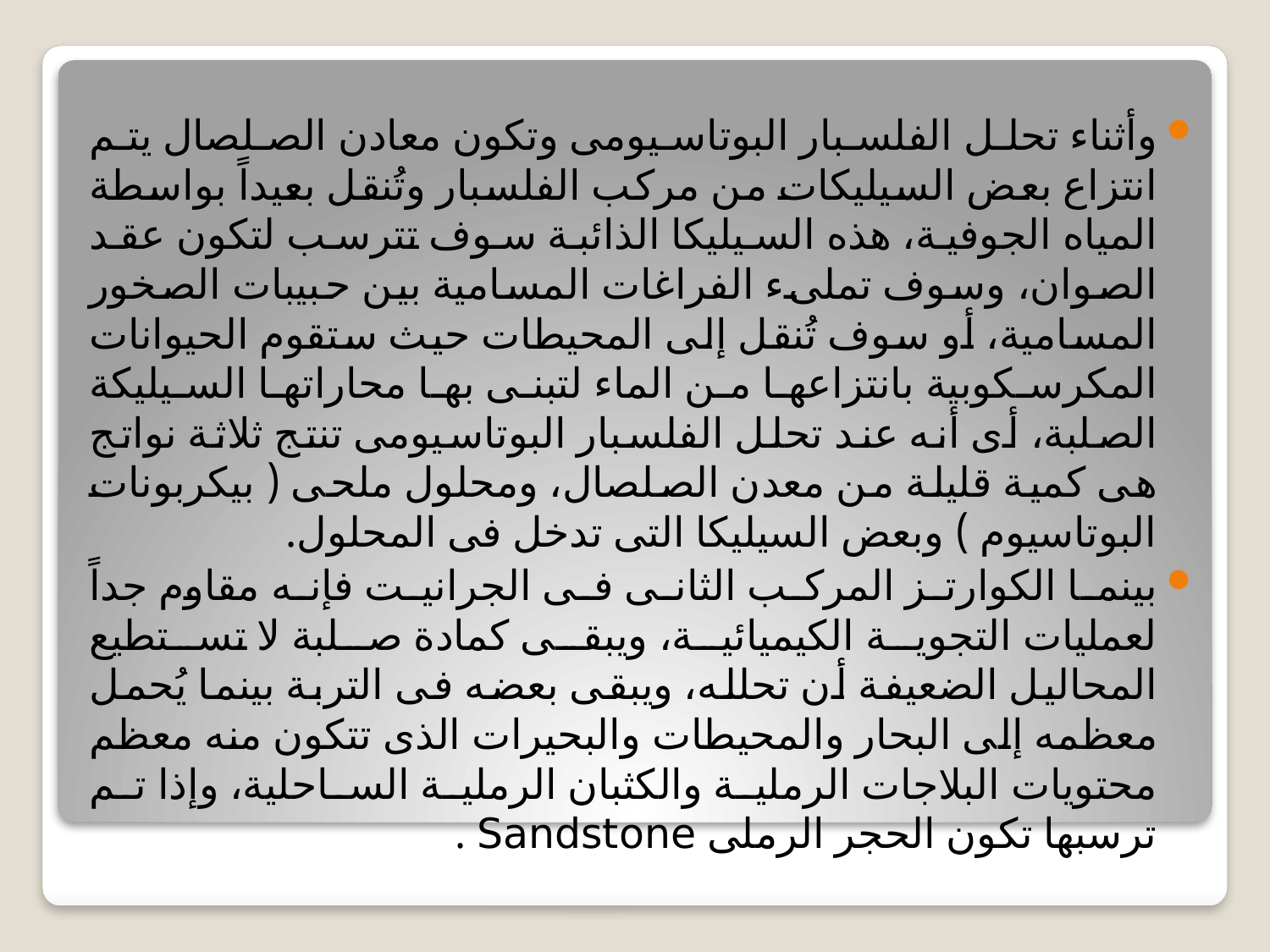

#
وأثناء تحلل الفلسبار البوتاسيومى وتكون معادن الصلصال يتم انتزاع بعض السيليكات من مركب الفلسبار وتُنقل بعيداً بواسطة المياه الجوفية، هذه السيليكا الذائبة سوف تترسب لتكون عقد الصوان، وسوف تملىء الفراغات المسامية بين حبيبات الصخور المسامية، أو سوف تُنقل إلى المحيطات حيث ستقوم الحيوانات المكرسكوبية بانتزاعها من الماء لتبنى بها محاراتها السيليكة الصلبة، أى أنه عند تحلل الفلسبار البوتاسيومى تنتج ثلاثة نواتج هى كمية قليلة من معدن الصلصال، ومحلول ملحى ( بيكربونات البوتاسيوم ) وبعض السيليكا التى تدخل فى المحلول.
بينما الكوارتز المركب الثانى فى الجرانيت فإنه مقاوم جداً لعمليات التجوية الكيميائية، ويبقى كمادة صلبة لا تستطيع المحاليل الضعيفة أن تحلله، ويبقى بعضه فى التربة بينما يُحمل معظمه إلى البحار والمحيطات والبحيرات الذى تتكون منه معظم محتويات البلاجات الرملية والكثبان الرملية الساحلية، وإذا تم ترسبها تكون الحجر الرملى Sandstone .